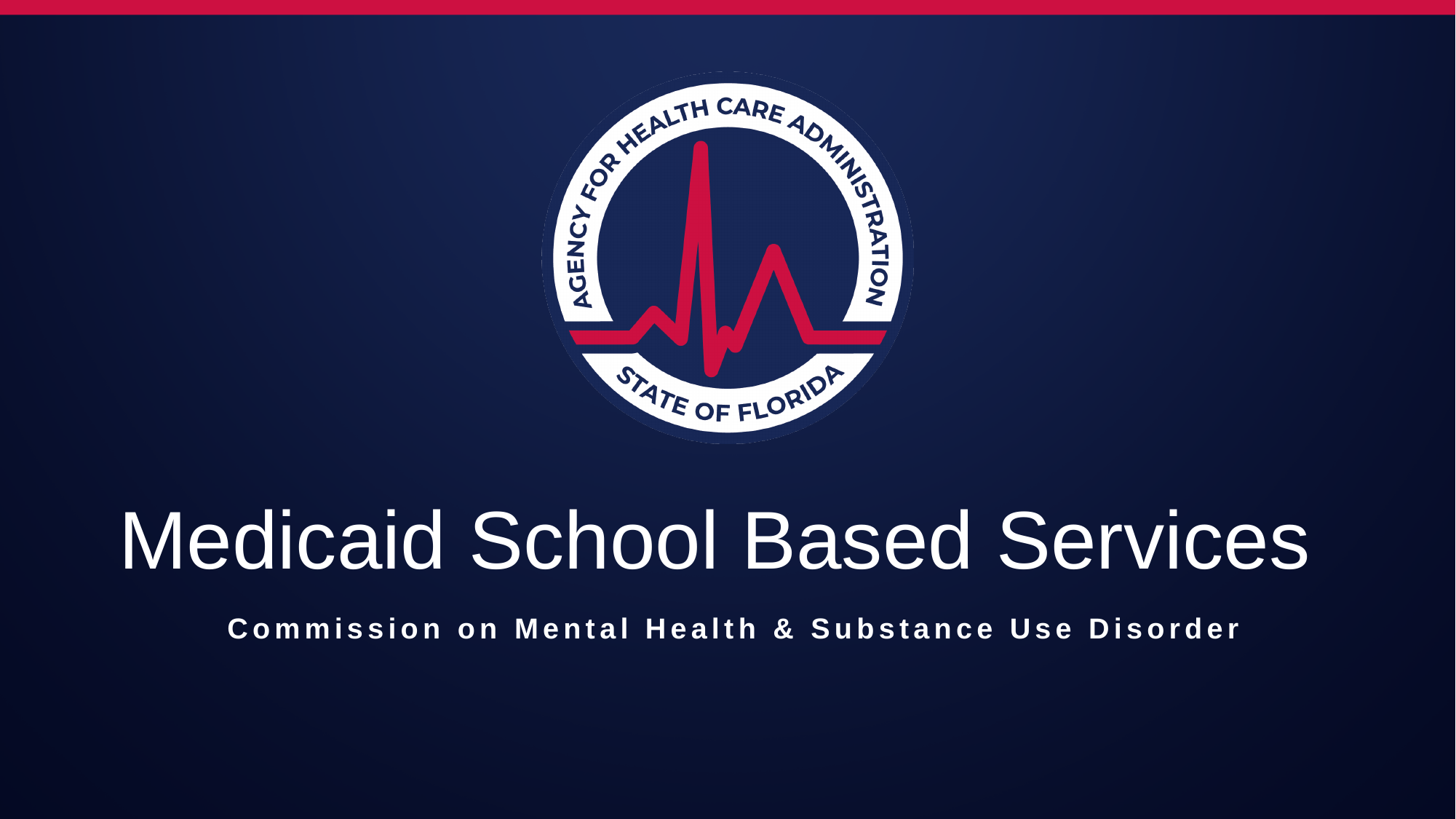

# Medicaid School Based Services
Commission on Mental Health & Substance Use Disorder